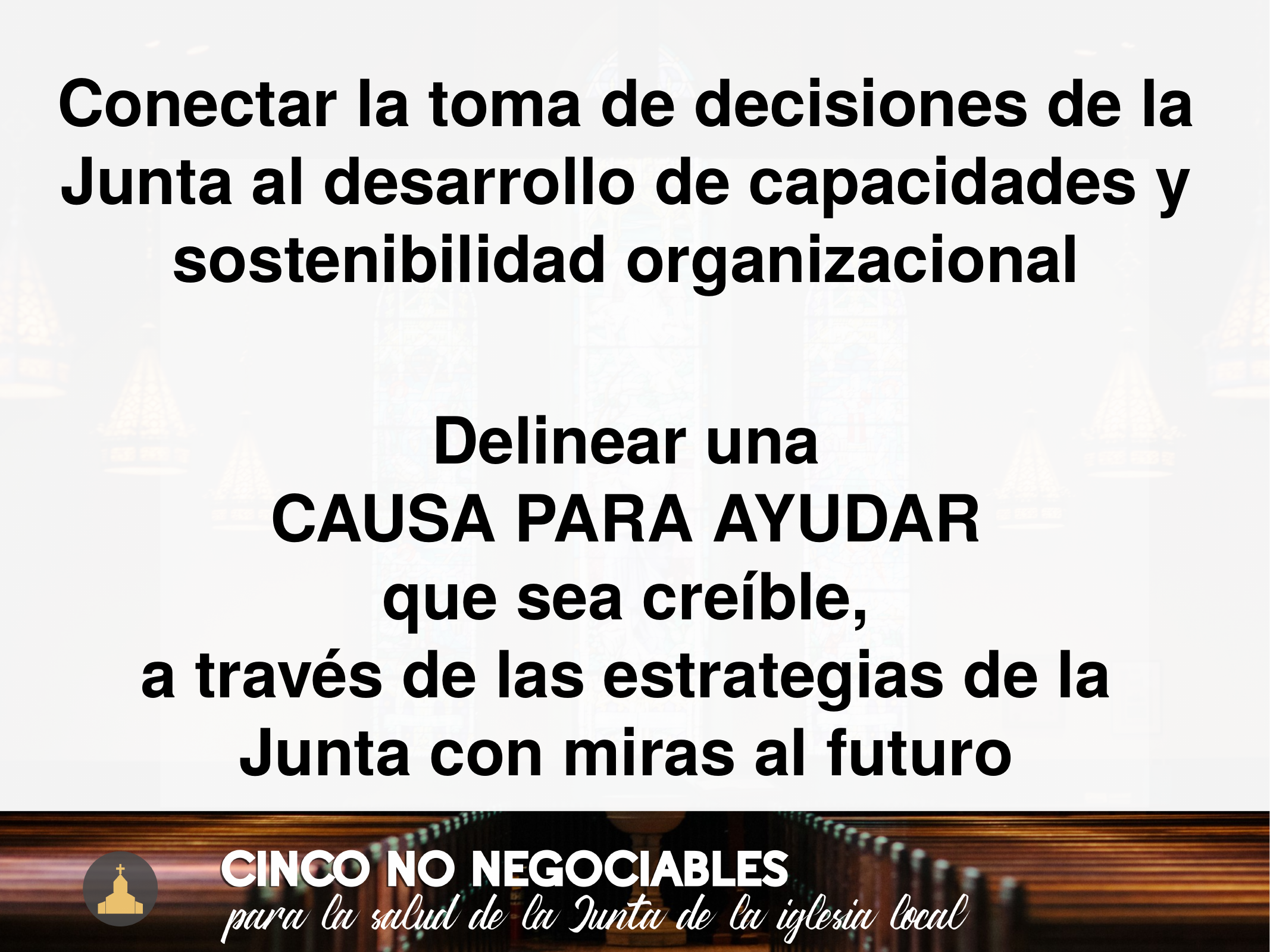

Conectar la toma de decisiones de la Junta al desarrollo de capacidades y
sostenibilidad organizacional

Delinear una
CAUSA PARA AYUDAR
que sea creíble,
a través de las estrategias de la Junta con miras al futuro